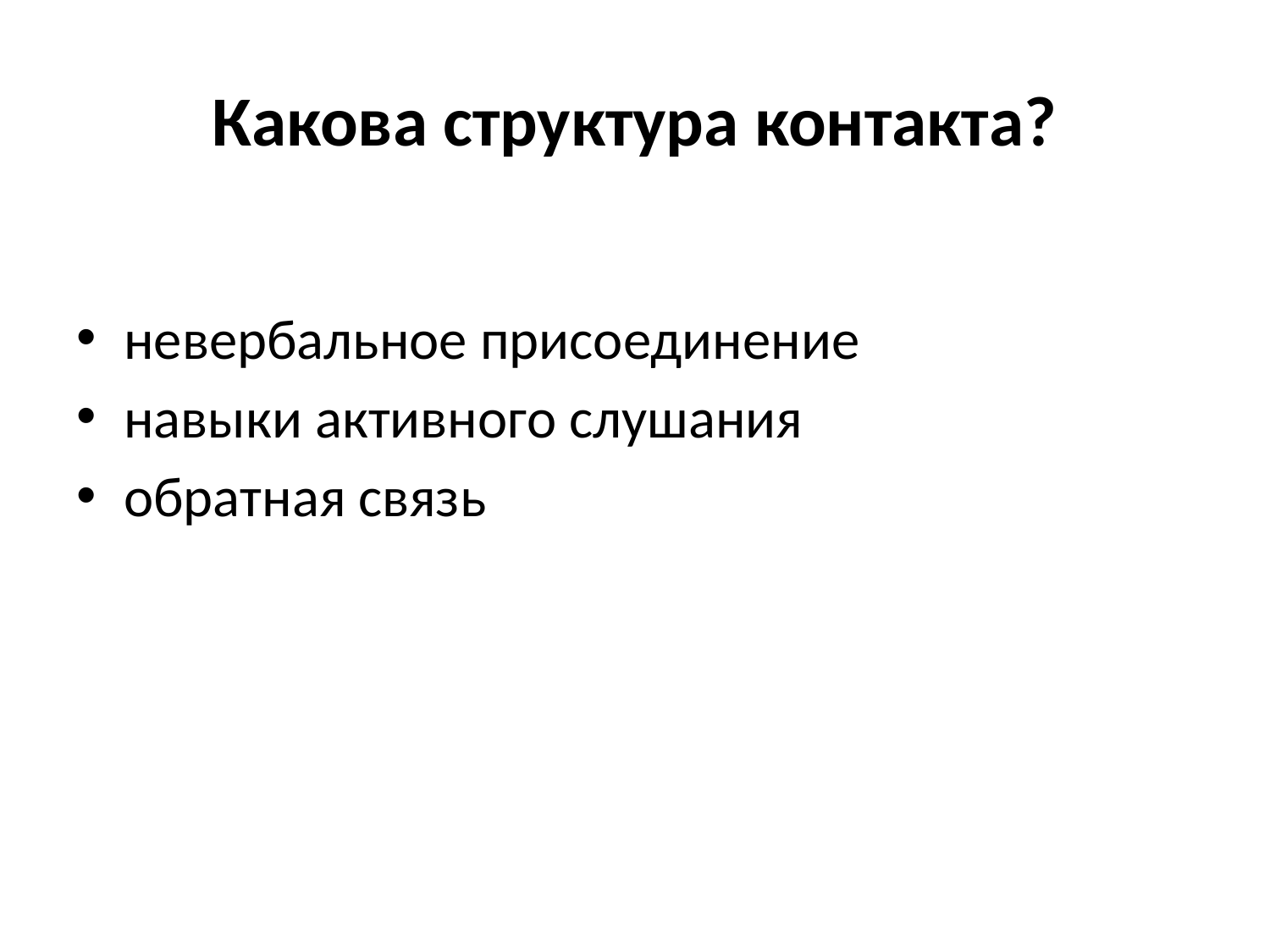

# Какова структура контакта?
невербальное присоединение
навыки активного слушания
обратная связь